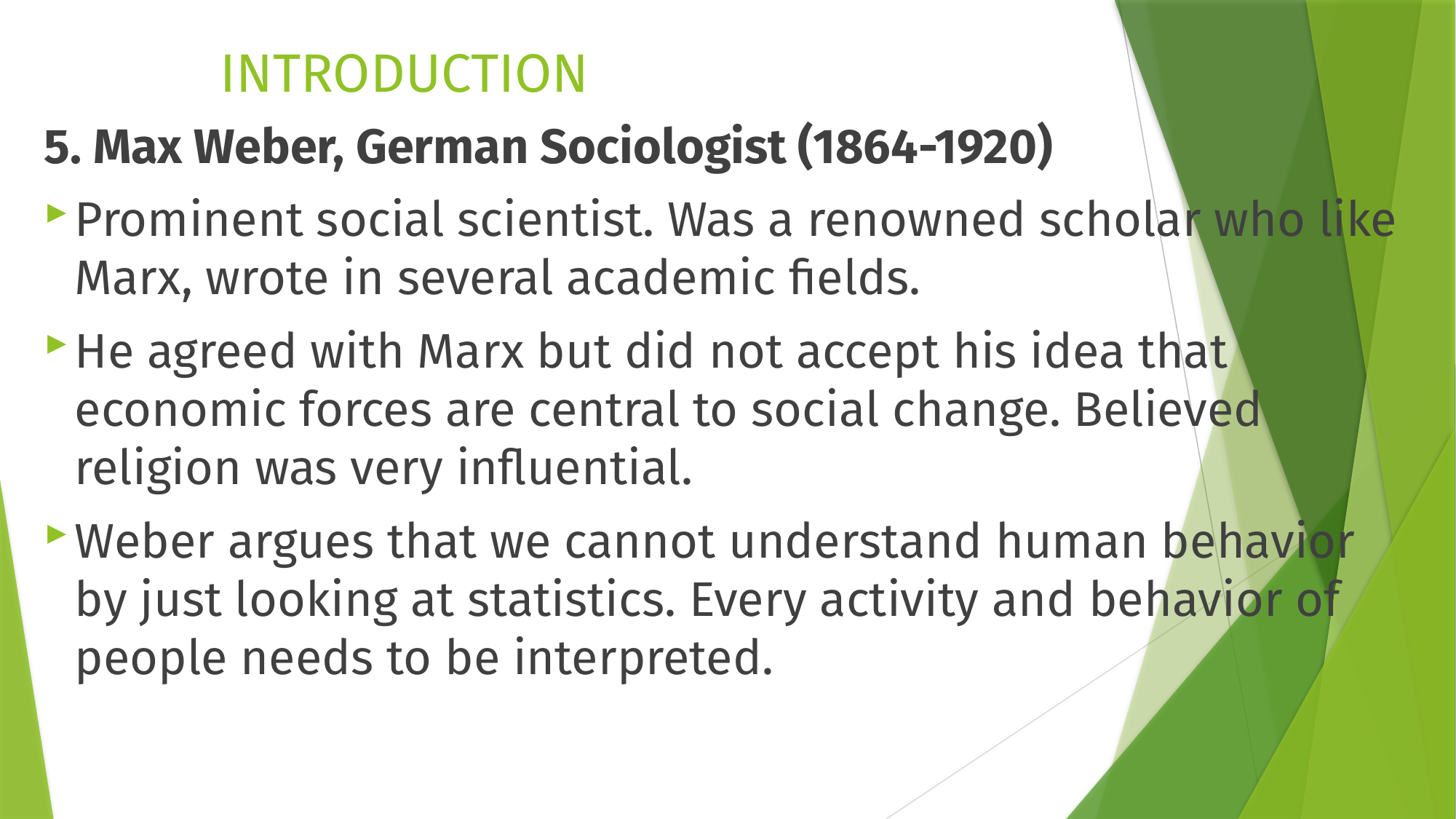

# INTRODUCTION
5. Max Weber, German Sociologist (1864-1920)
Prominent social scientist. Was a renowned scholar who like Marx, wrote in several academic fields.
He agreed with Marx but did not accept his idea that economic forces are central to social change. Believed religion was very influential.
Weber argues that we cannot understand human behavior by just looking at statistics. Every activity and behavior of people needs to be interpreted.